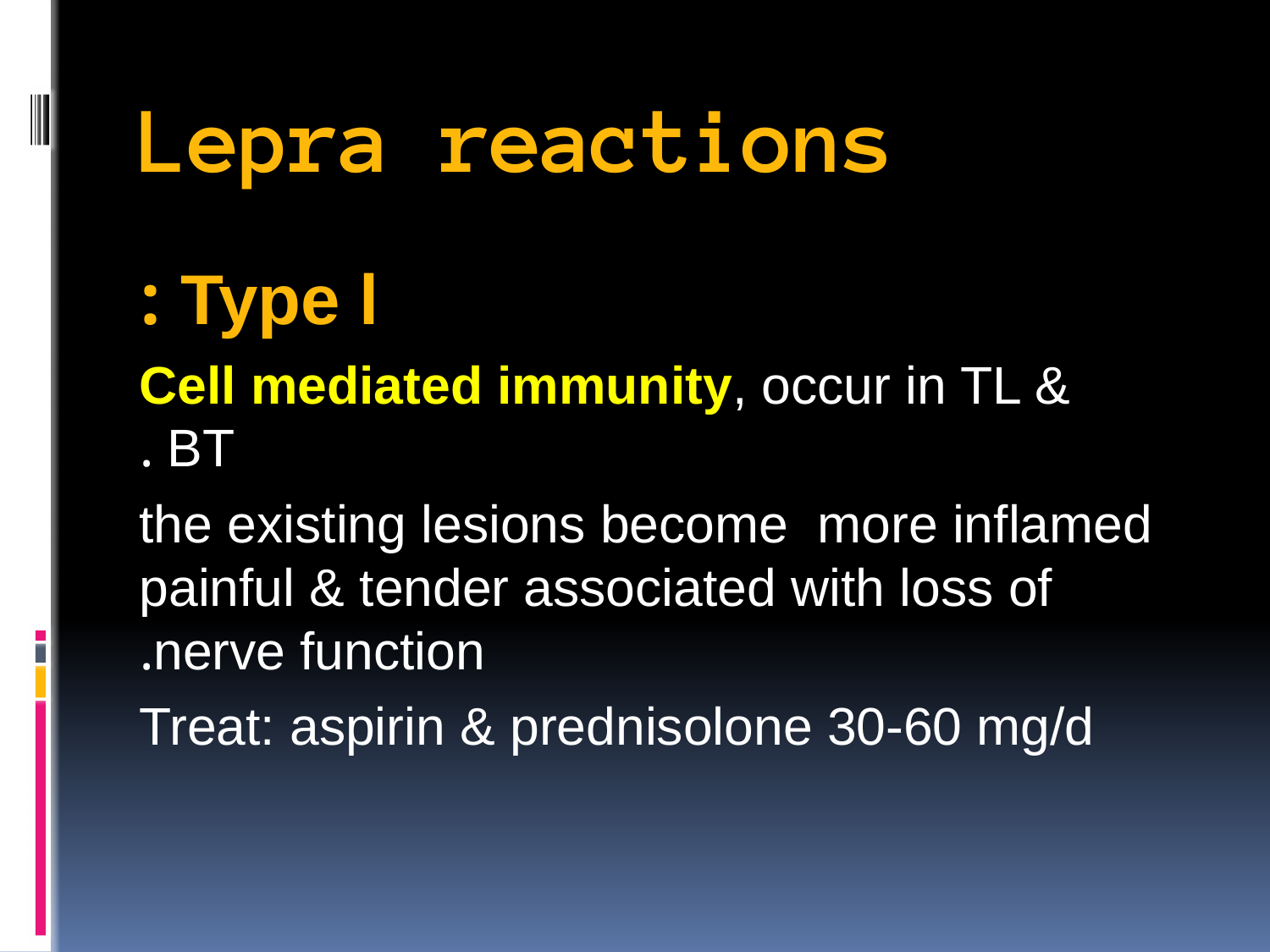

# Lepra reactions
Type l :
 Cell mediated immunity, occur in TL & BT .
 the existing lesions become  more inflamed painful & tender associated with loss of nerve function.
Treat: aspirin & prednisolone 30-60 mg/d